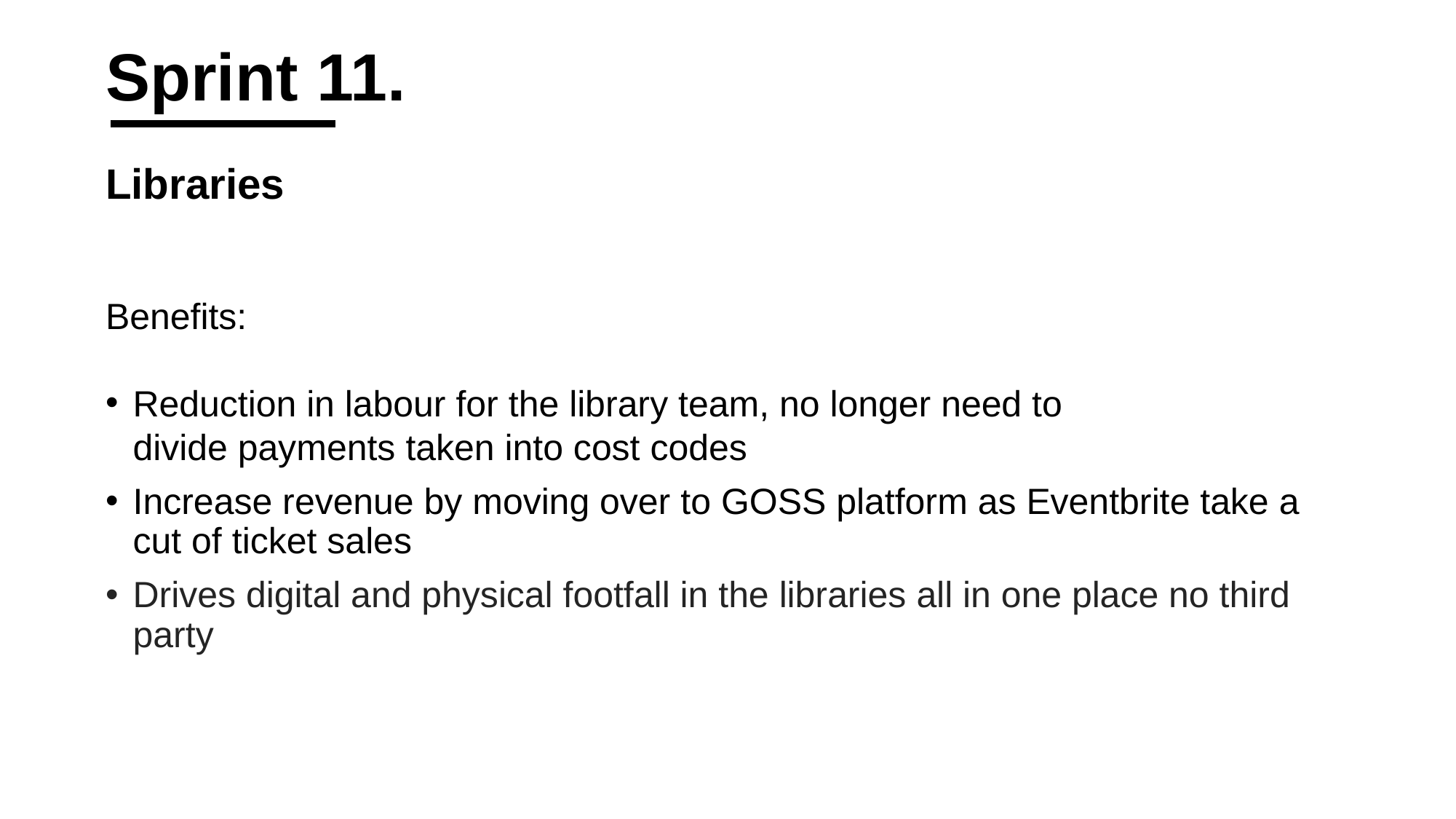

# Sprint 11.
Libraries

Benefits:
Reduction in labour for the library team, no longer need to divide payments taken into cost codes
Increase revenue by moving over to GOSS platform as Eventbrite take a cut of ticket sales
Drives digital and physical footfall in the libraries all in one place no third party